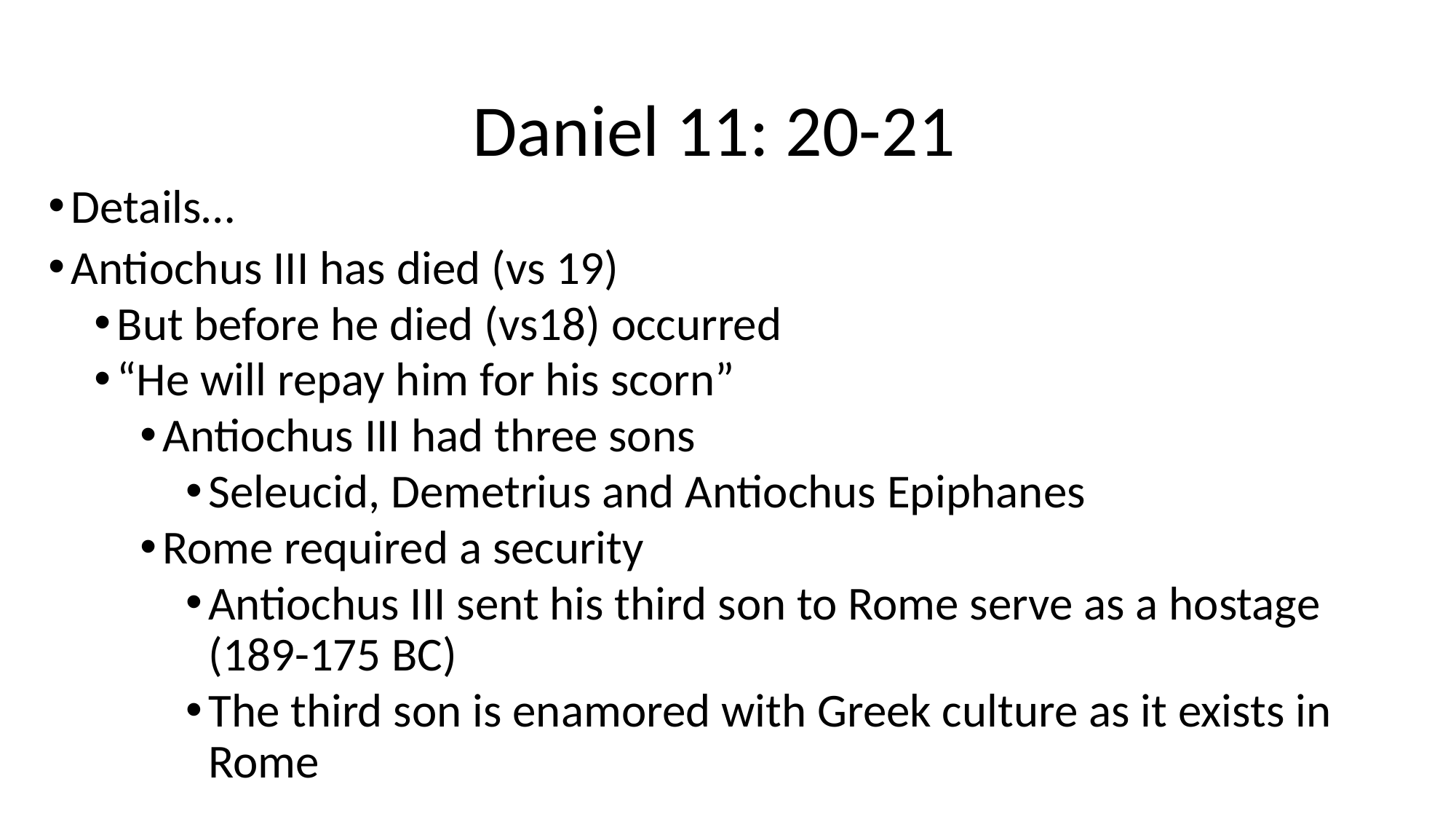

# Daniel 11: 20-21
Details…
Antiochus III has died (vs 19)
But before he died (vs18) occurred
“He will repay him for his scorn”
Antiochus III had three sons
Seleucid, Demetrius and Antiochus Epiphanes
Rome required a security
Antiochus III sent his third son to Rome serve as a hostage (189-175 BC)
The third son is enamored with Greek culture as it exists in Rome